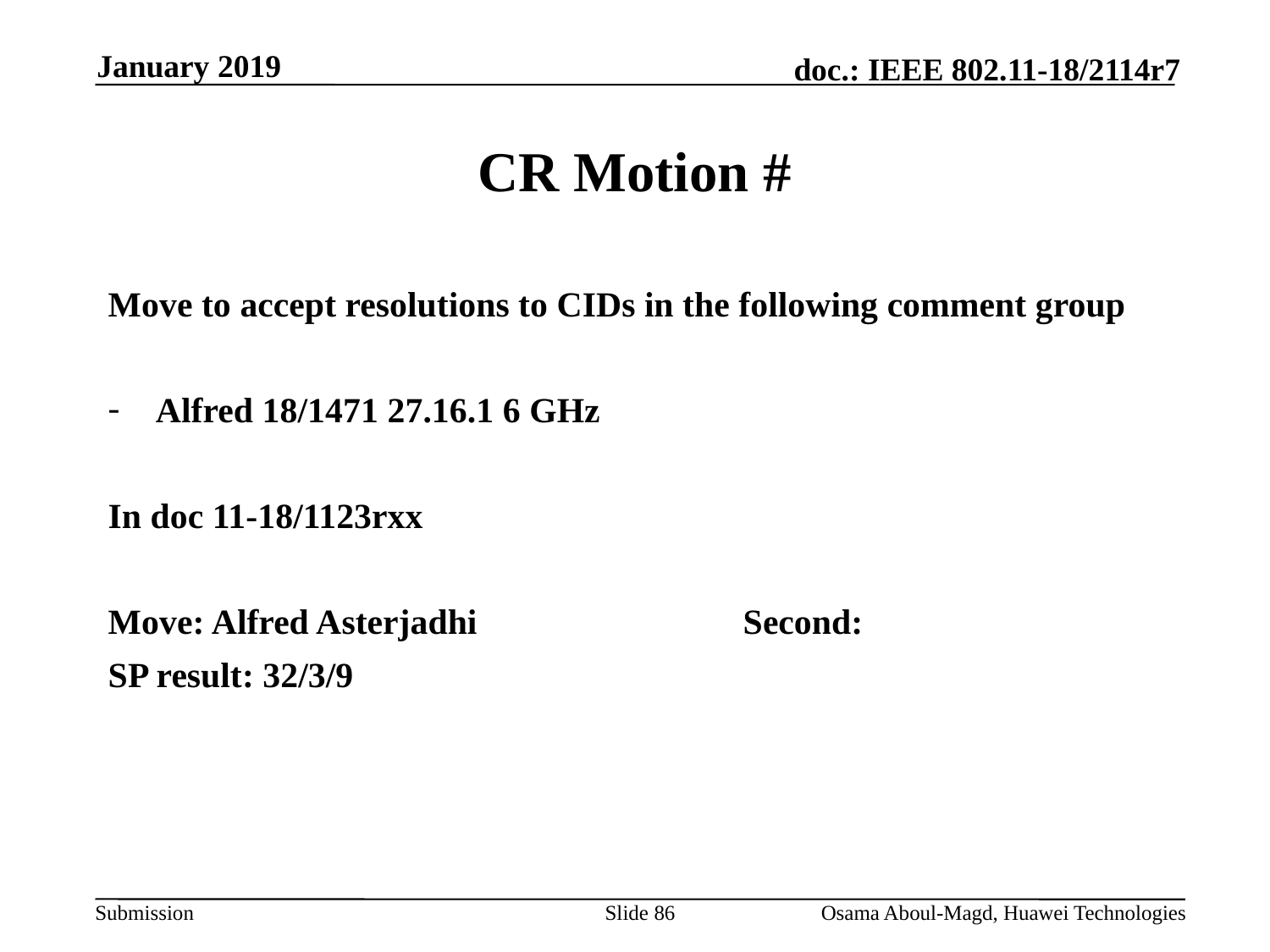

January 2019
# CR Motion #
Move to accept resolutions to CIDs in the following comment group

Alfred 18/1471 27.16.1 6 GHz

In doc 11-18/1123rxx

Move: Alfred Asterjadhi			Second:
SP result: 32/3/9

Slide 86
Osama Aboul-Magd, Huawei Technologies